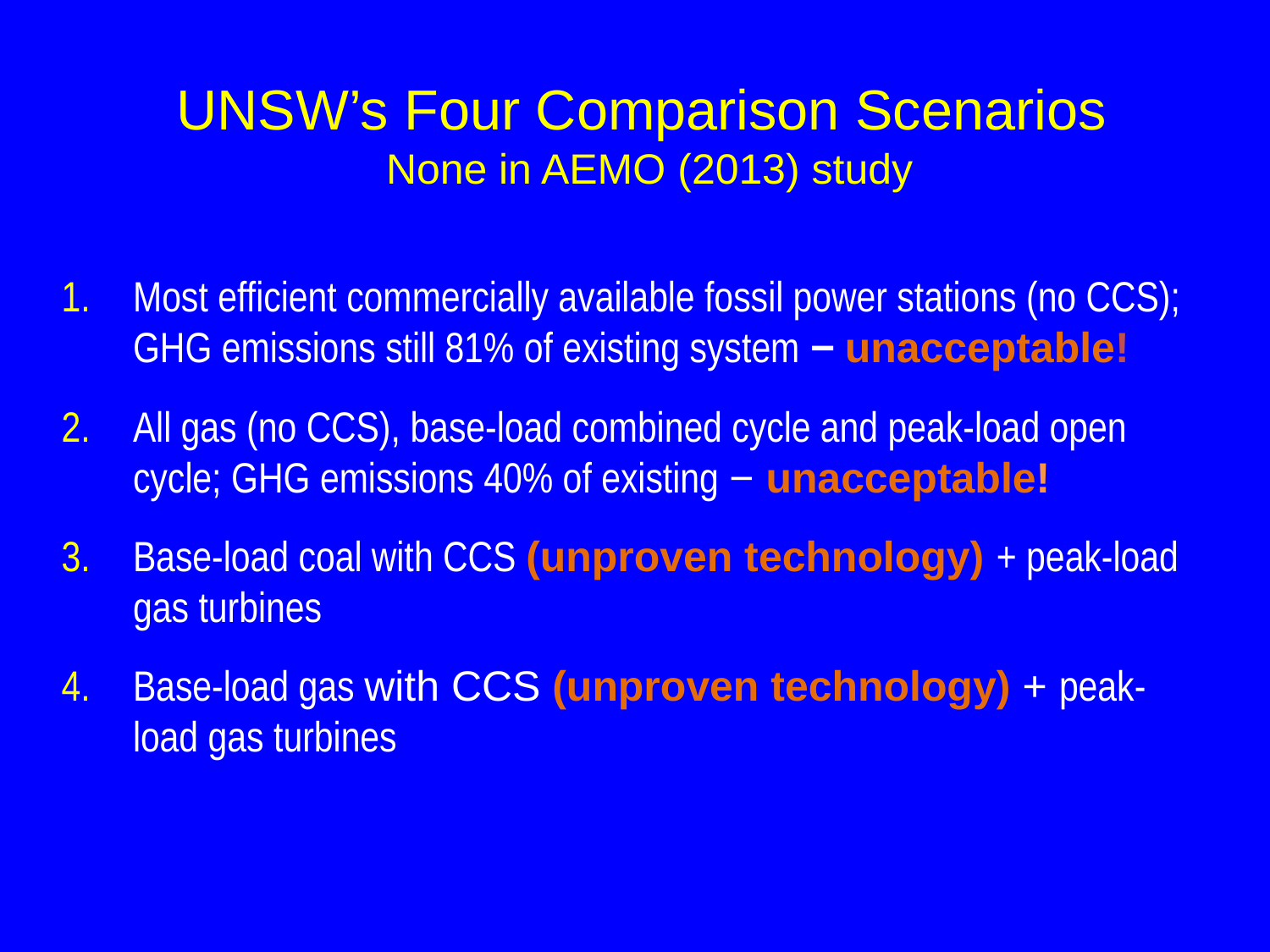

# UNSW’s Four Comparison Scenarios None in AEMO (2013) study
Most efficient commercially available fossil power stations (no CCS); GHG emissions still 81% of existing system − unacceptable!

All gas (no CCS), base-load combined cycle and peak-load open cycle; GHG emissions 40% of existing − unacceptable!

Base-load coal with CCS (unproven technology) + peak-load gas turbines

Base-load gas with CCS (unproven technology) + peak-load gas turbines